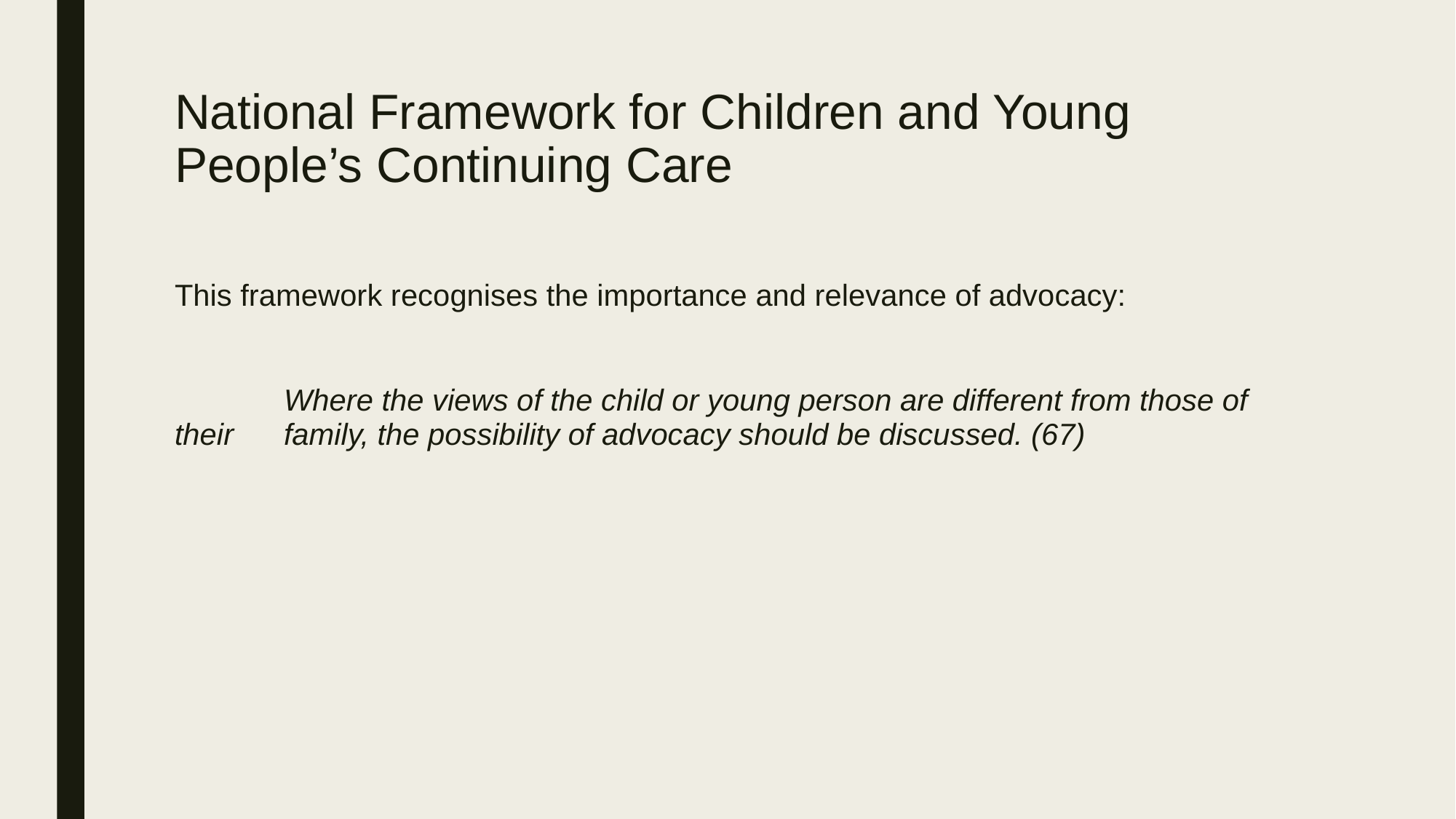

# National Framework for Children and Young People’s Continuing Care
This framework recognises the importance and relevance of advocacy:

	Where the views of the child or young person are different from those of their 	family, the possibility of advocacy should be discussed. (67)